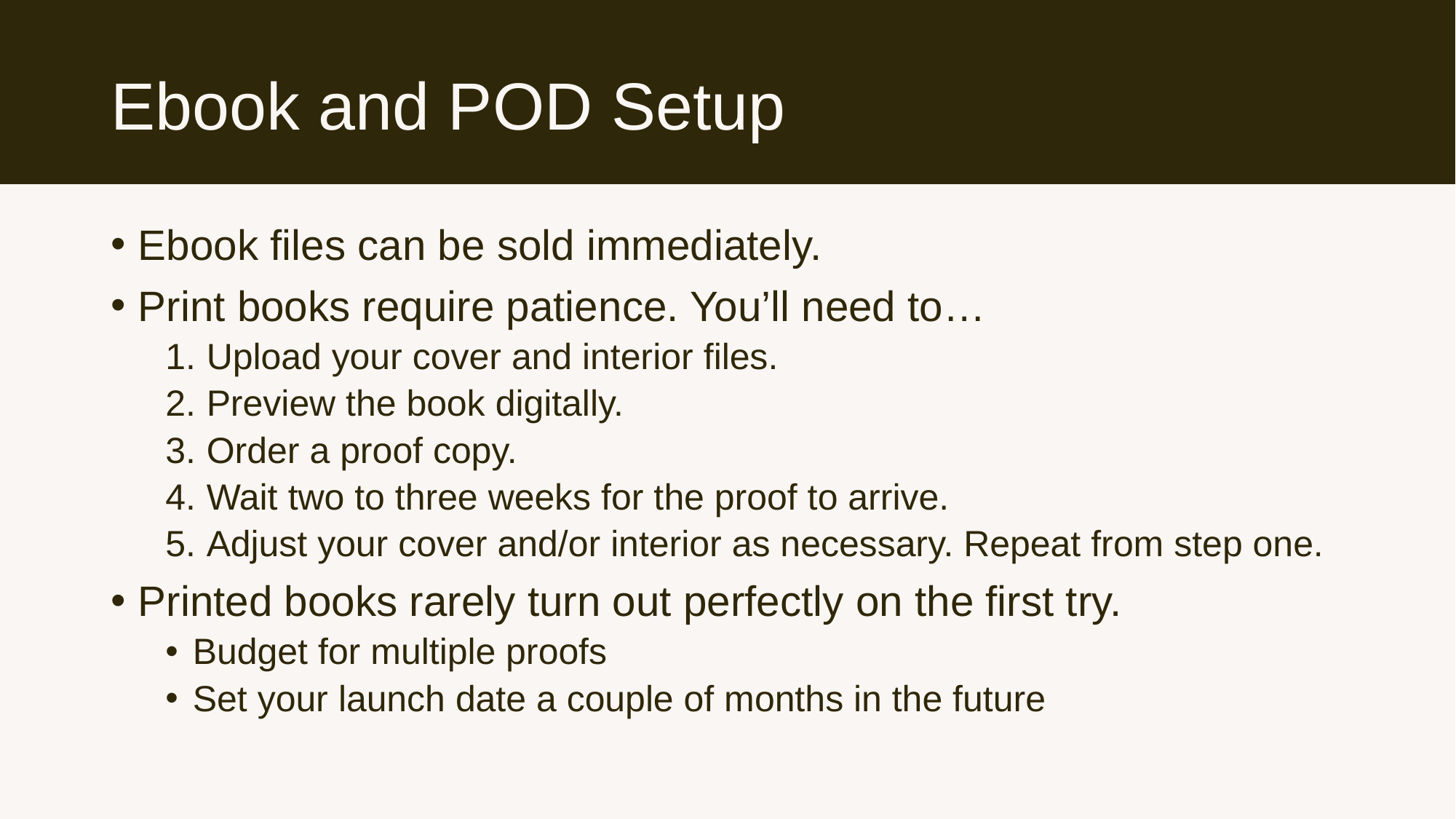

# Ebook and POD Setup
Ebook files can be sold immediately.
Print books require patience. You’ll need to…
Upload your cover and interior files.
Preview the book digitally.
Order a proof copy.
Wait two to three weeks for the proof to arrive.
Adjust your cover and/or interior as necessary. Repeat from step one.
Printed books rarely turn out perfectly on the first try.
Budget for multiple proofs
Set your launch date a couple of months in the future